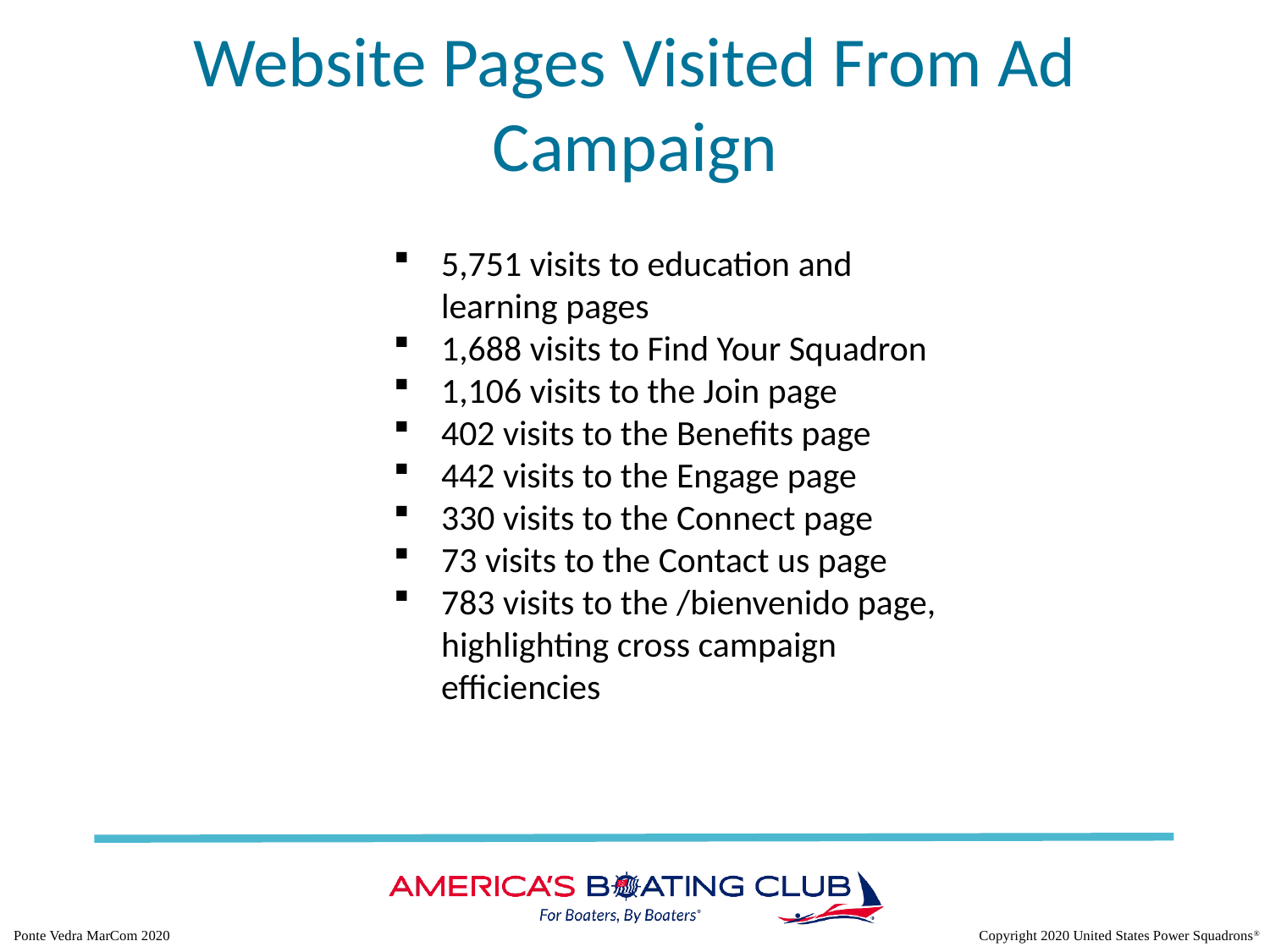

# Website Pages Visited From Ad Campaign
5,751 visits to education and learning pages
1,688 visits to Find Your Squadron
1,106 visits to the Join page
402 visits to the Benefits page
442 visits to the Engage page
330 visits to the Connect page
73 visits to the Contact us page
783 visits to the /bienvenido page, highlighting cross campaign efficiencies